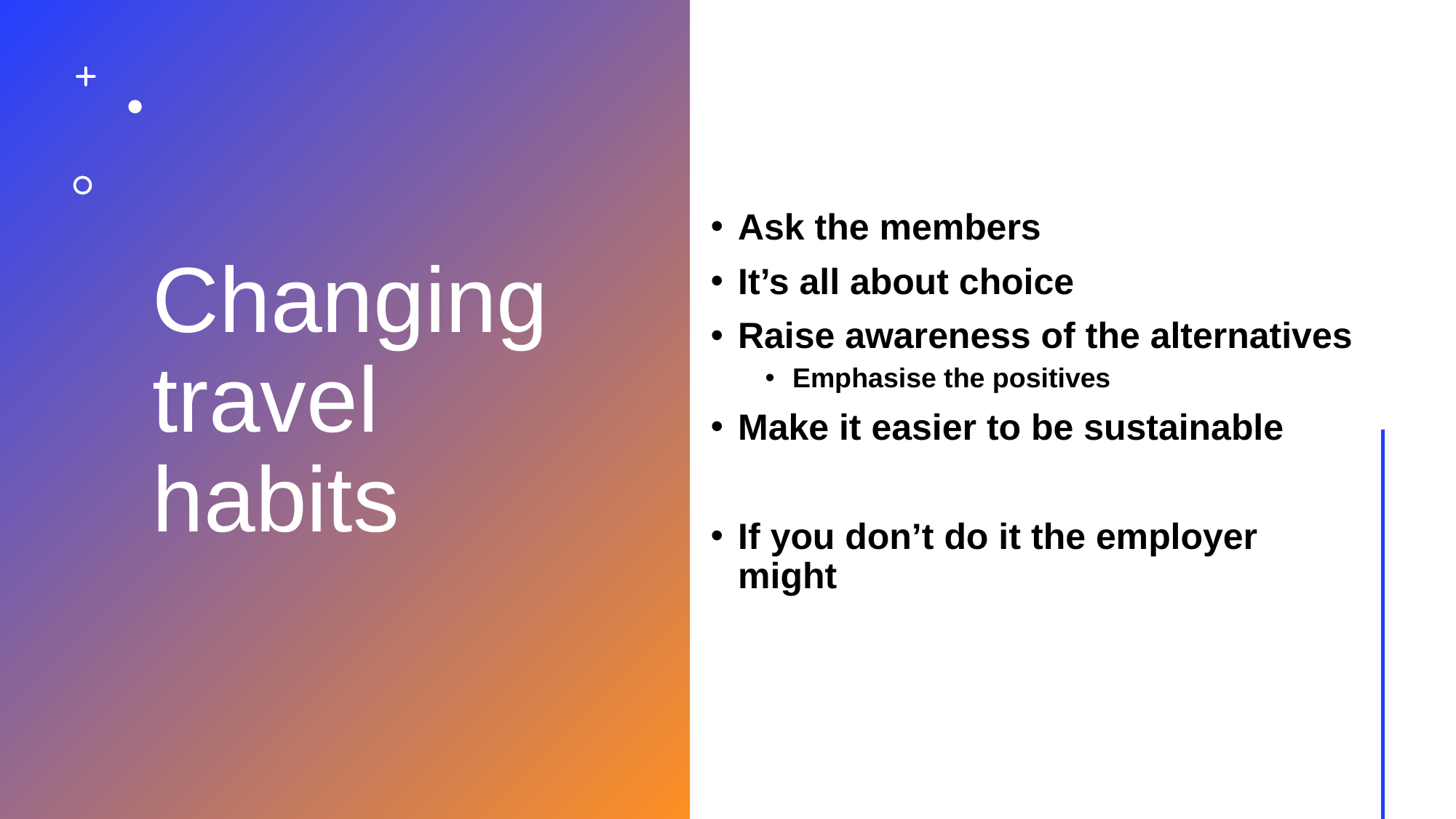

# Changing travel habits
Ask the members
It’s all about choice
Raise awareness of the alternatives
Emphasise the positives
Make it easier to be sustainable

If you don’t do it the employer might